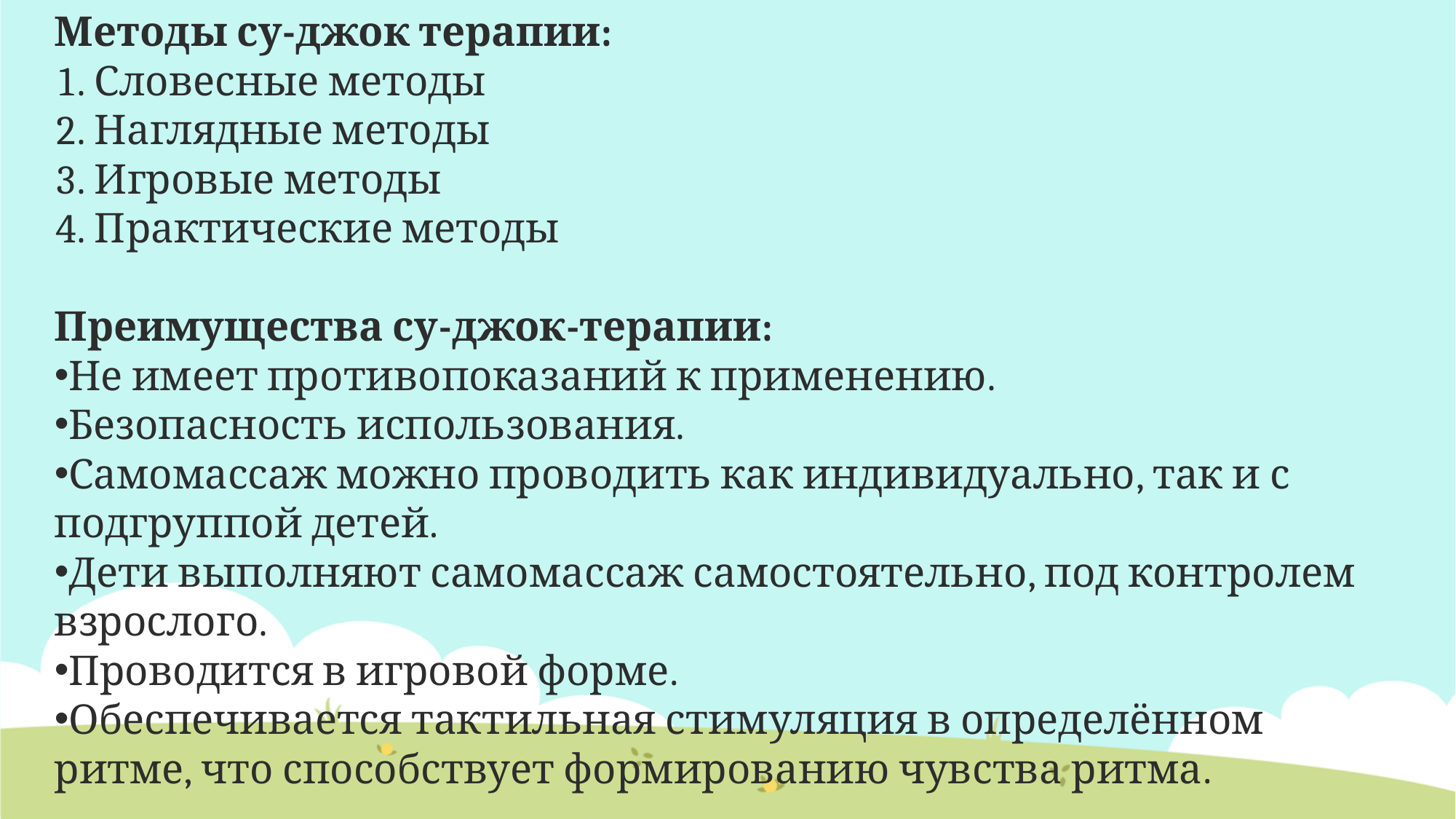

Методы су-джок терапии:
1. Словесные методы
2. Наглядные методы
3. Игровые методы
4. Практические методы

Преимущества су-джок-терапии:
Не имеет противопоказаний к применению.
Безопасность использования.
Самомассаж можно проводить как индивидуально, так и с подгруппой детей.
Дети выполняют самомассаж самостоятельно, под контролем взрослого.
Проводится в игровой форме.
Обеспечивается тактильная стимуляция в определённом ритме, что способствует формированию чувства ритма.